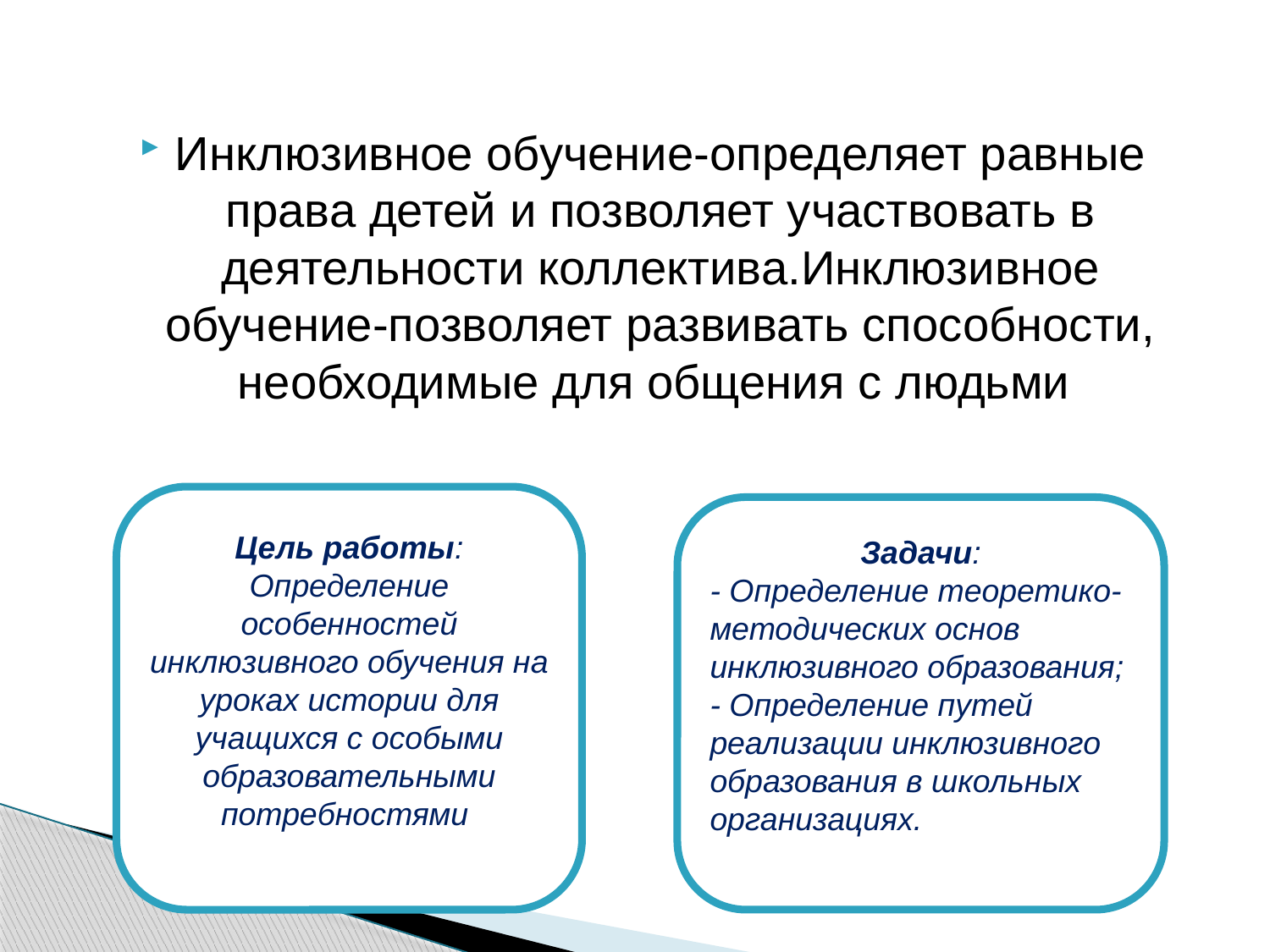

Инклюзивное обучение-определяет равные права детей и позволяет участвовать в деятельности коллектива.Инклюзивное обучение-позволяет развивать способности, необходимые для общения с людьми
Цель работы: Определение особенностей инклюзивного обучения на уроках истории для учащихся с особыми образовательными потребностями

Задачи:
- Определение теоретико-методических основ инклюзивного образования;
- Определение путей реализации инклюзивного образования в школьных организациях.